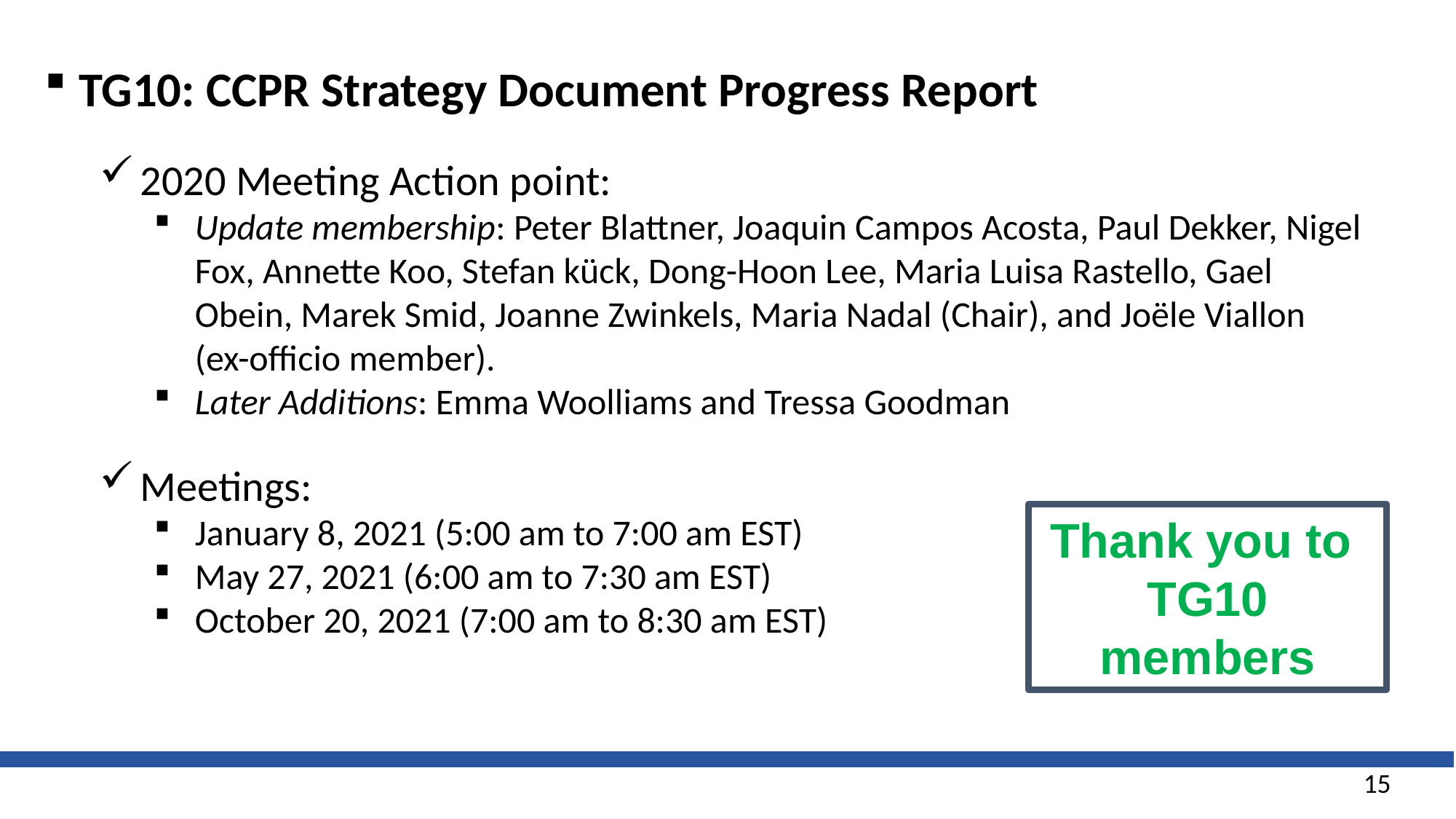

TG10: CCPR Strategy Document Progress Report

2020 Meeting Action point:
Update membership: Peter Blattner, Joaquin Campos Acosta, Paul Dekker, Nigel Fox, Annette Koo, Stefan kück, Dong-Hoon Lee, Maria Luisa Rastello, Gael Obein, Marek Smid, Joanne Zwinkels, Maria Nadal (Chair), and Joële Viallon (ex-officio member).
Later Additions: Emma Woolliams and Tressa Goodman

Meetings:
January 8, 2021 (5:00 am to 7:00 am EST)
May 27, 2021 (6:00 am to 7:30 am EST)
October 20, 2021 (7:00 am to 8:30 am EST)

Thank you to  TG10 members
15